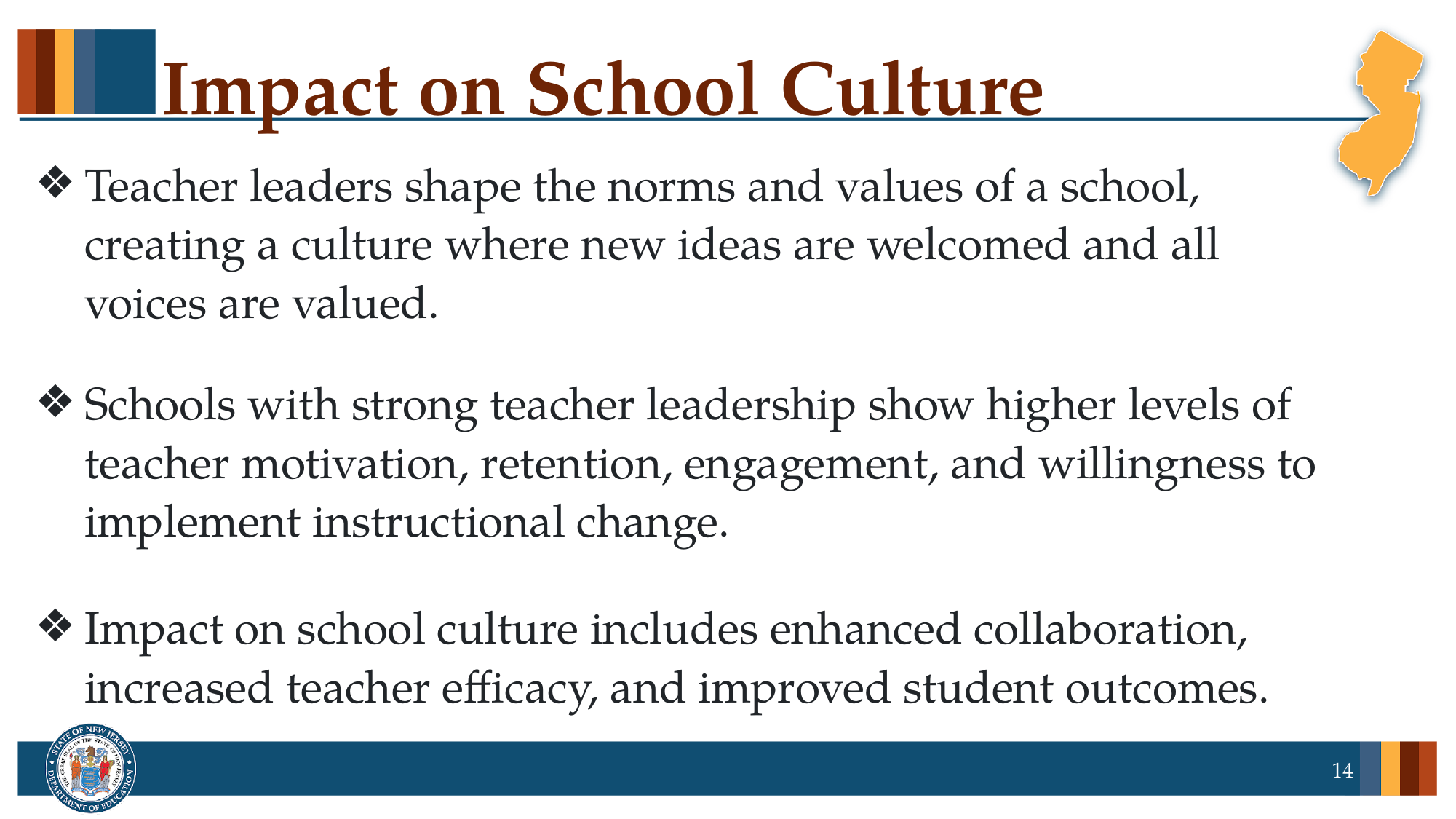

# Impact on School Culture
Teacher leaders shape the norms and values of a school, creating a culture where new ideas are welcomed and all voices are valued.
Schools with strong teacher leadership show higher levels of teacher motivation, retention, engagement, and willingness to implement instructional change.
Impact on school culture includes enhanced collaboration, increased teacher efficacy, and improved student outcomes.
14